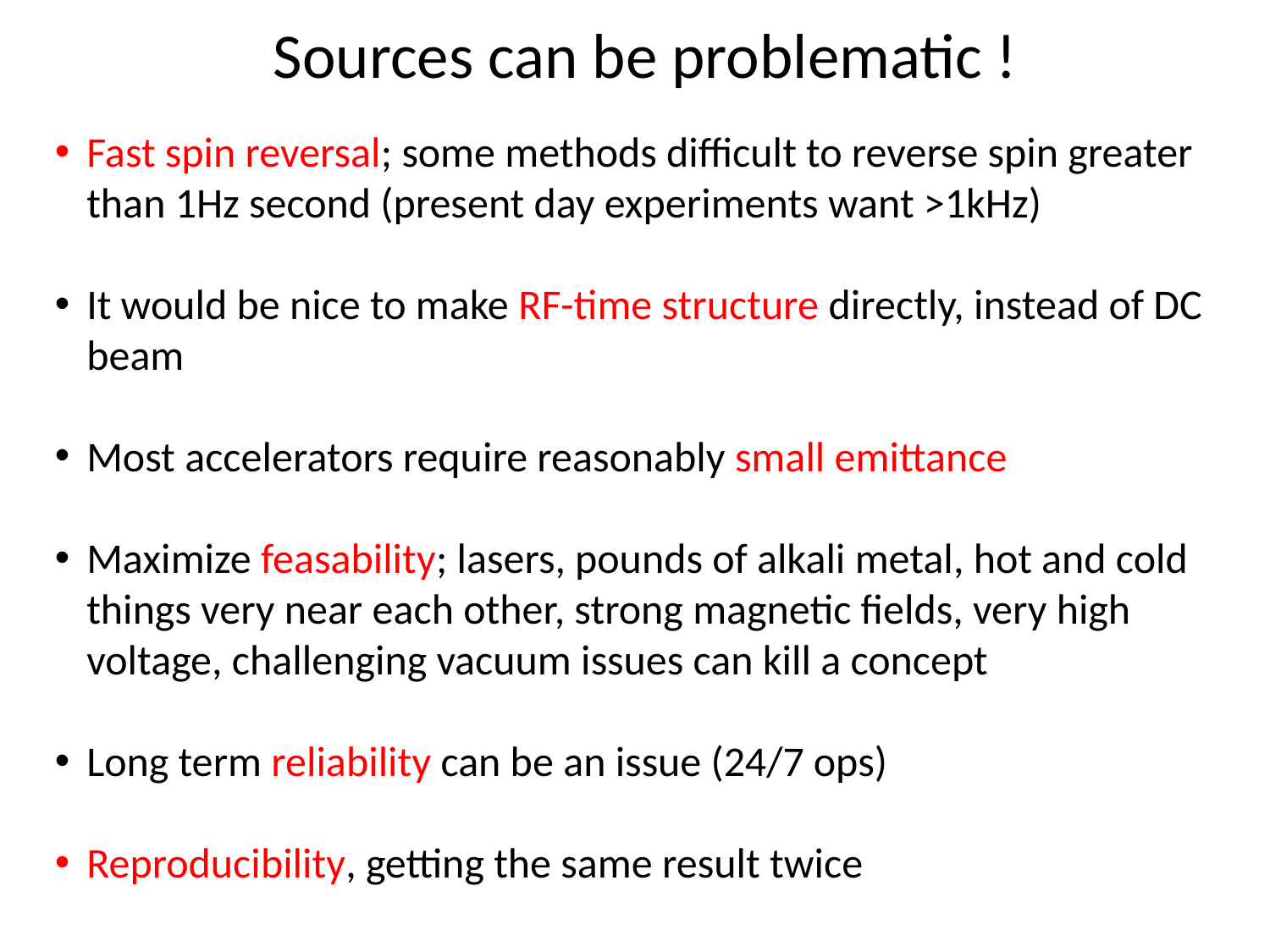

# Sources can be problematic !
Fast spin reversal; some methods difficult to reverse spin greater than 1Hz second (present day experiments want >1kHz)

It would be nice to make RF-time structure directly, instead of DC beam

Most accelerators require reasonably small emittance

Maximize feasability; lasers, pounds of alkali metal, hot and cold things very near each other, strong magnetic fields, very high voltage, challenging vacuum issues can kill a concept

Long term reliability can be an issue (24/7 ops)

Reproducibility, getting the same result twice